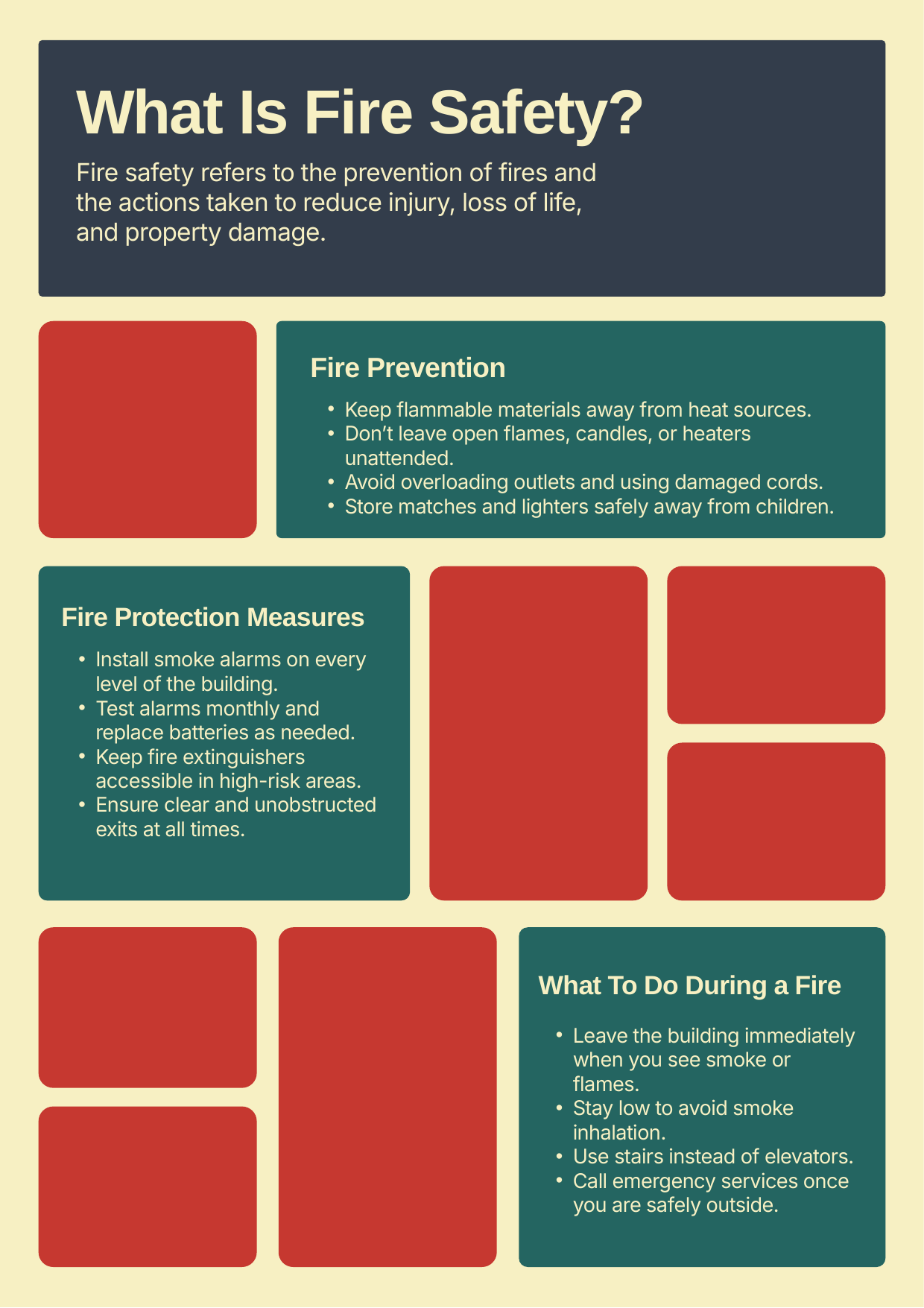

What Is Fire Safety?

Fire safety refers to the prevention of fires and
the actions taken to reduce injury, loss of life,
and property damage.

Fire Prevention

Keep flammable materials away from heat sources.
Don’t leave open flames, candles, or heaters unattended.
Avoid overloading outlets and using damaged cords.
Store matches and lighters safely away from children.

Fire Protection Measures
Install smoke alarms on every level of the building.
Test alarms monthly and replace batteries as needed.
Keep fire extinguishers accessible in high-risk areas.
Ensure clear and unobstructed exits at all times.

What To Do During a Fire

Leave the building immediately when you see smoke or flames.
Stay low to avoid smoke inhalation.
Use stairs instead of elevators.
Call emergency services once you are safely outside.